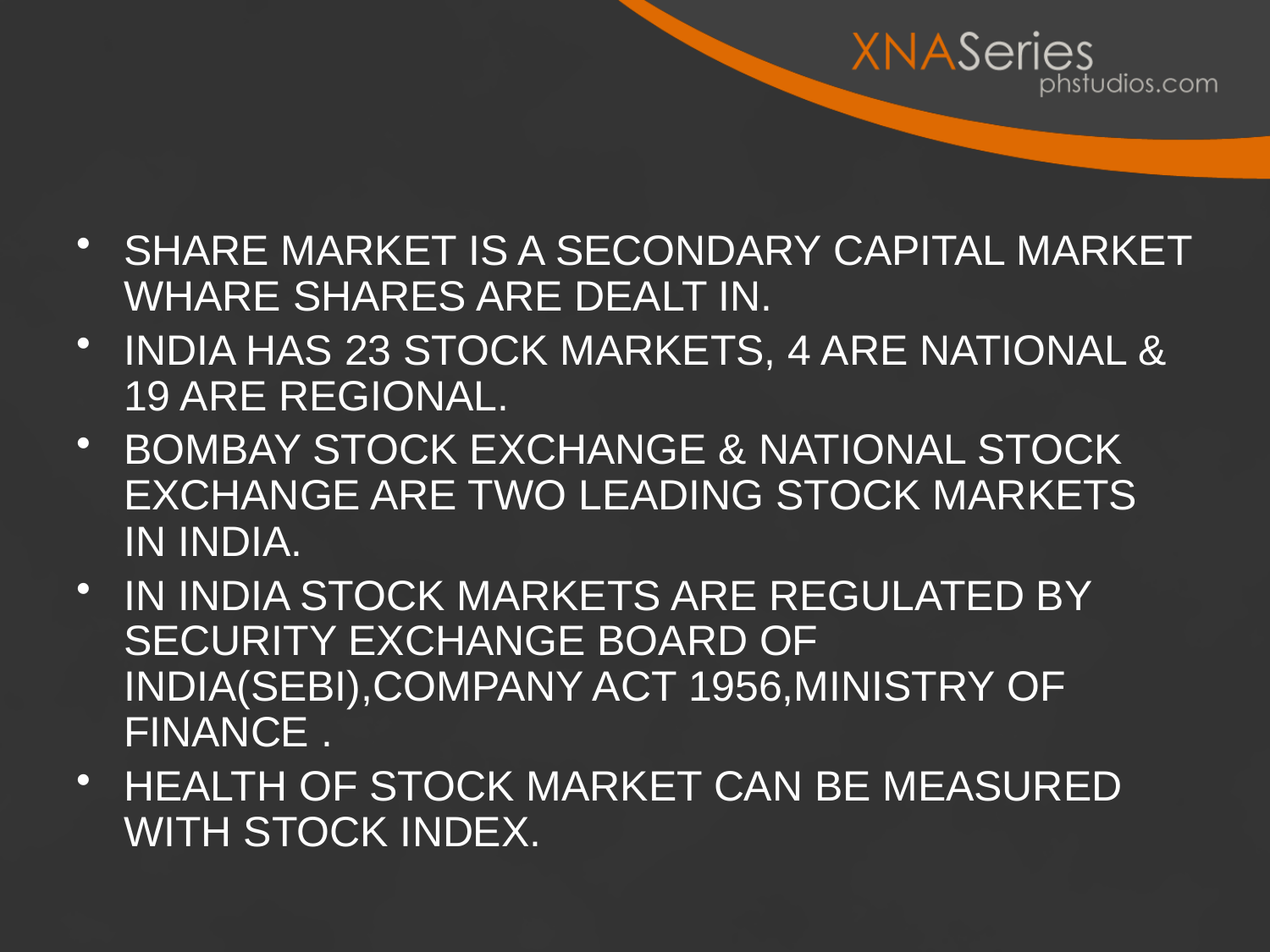

SHARE MARKET IS A SECONDARY CAPITAL MARKET WHARE SHARES ARE DEALT IN.
INDIA HAS 23 STOCK MARKETS, 4 ARE NATIONAL & 19 ARE REGIONAL.
BOMBAY STOCK EXCHANGE & NATIONAL STOCK EXCHANGE ARE TWO LEADING STOCK MARKETS  IN INDIA.
IN INDIA STOCK MARKETS ARE REGULATED BY SECURITY EXCHANGE BOARD OF INDIA(SEBI),COMPANY ACT 1956,MINISTRY OF FINANCE .
HEALTH OF STOCK MARKET CAN BE MEASURED WITH STOCK INDEX.